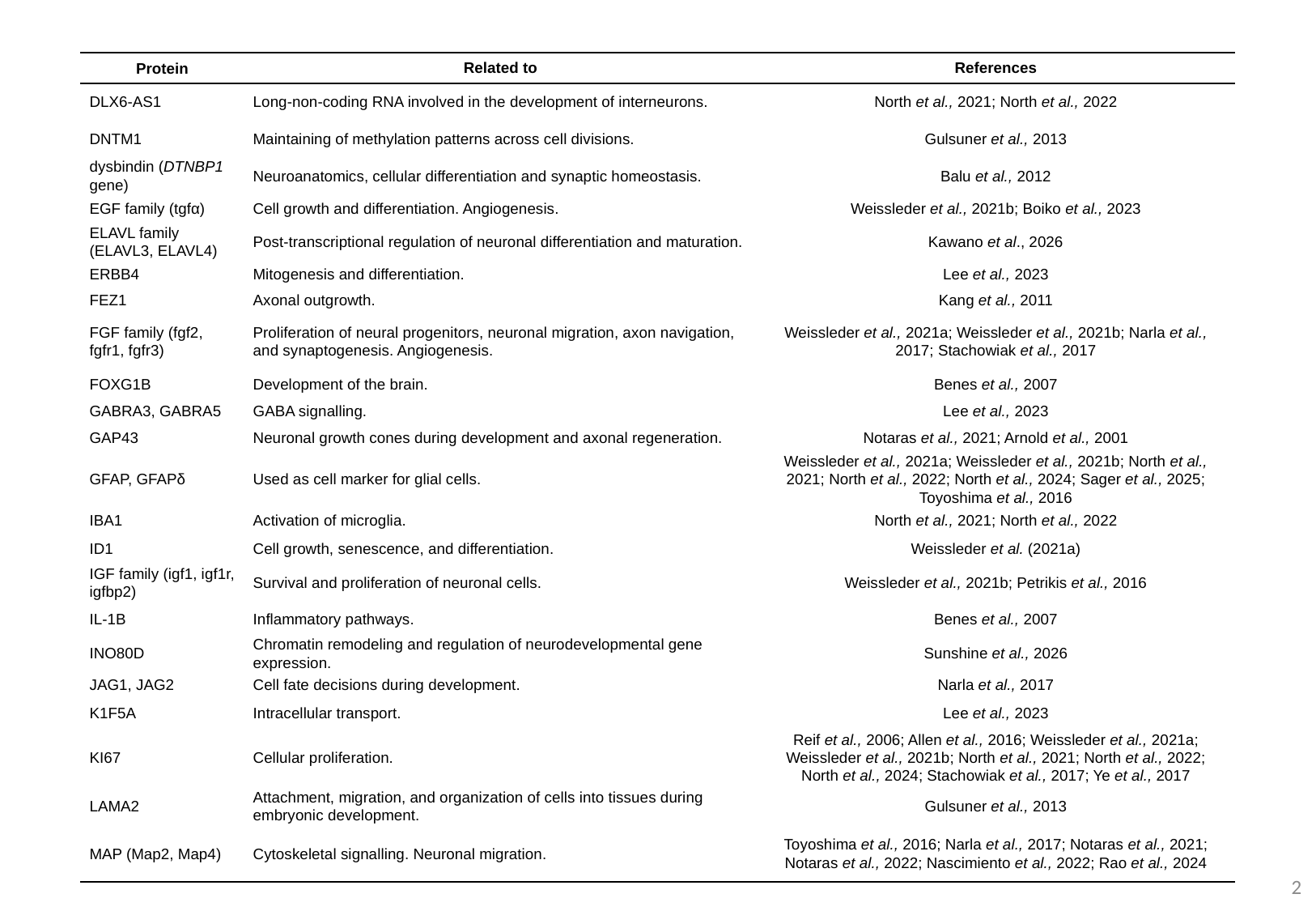

| Protein | Related to | References |
| --- | --- | --- |
| dlx6-as1 | Long-non-coding RNA involved in the development of interneurons. | North et al., 2021; North et al., 2022 |
| dntm1 | Maintaining of methylation patterns across cell divisions. | Gulsuner et al., 2013 |
| dysbindin (DTNBP1 gene) | Neuroanatomics, cellular differentiation and synaptic homeostasis. | Balu et al., 2012 |
| EGF family (tgfα) | Cell growth and differentiation. Angiogenesis. | Weissleder et al., 2021b; Boiko et al., 2023 |
| ELAVL family (ELAVL3, ELAVL4) | Post-transcriptional regulation of neuronal differentiation and maturation. | Kawano et al., 2026 |
| erbb4 | Mitogenesis and differentiation. | Lee et al., 2023 |
| FEZ1 | Axonal outgrowth. | Kang et al., 2011 |
| FGF family (fgf2, fgfr1, fgfr3) | Proliferation of neural progenitors, neuronal migration, axon navigation, and synaptogenesis. Angiogenesis. | Weissleder et al., 2021a; Weissleder et al., 2021b; Narla et al., 2017; Stachowiak et al., 2017 |
| foxg1b | Development of the brain. | Benes et al., 2007 |
| GABRA3, GABRA5 | GABA signalling. | Lee et al., 2023 |
| GAP43 | Neuronal growth cones during development and axonal regeneration. | Notaras et al., 2021; Arnold et al., 2001 |
| GFAP, GFAPδ | Used as cell marker for glial cells. | Weissleder et al., 2021a; Weissleder et al., 2021b; North et al., 2021; North et al., 2022; North et al., 2024; Sager et al., 2025; Toyoshima et al., 2016 |
| IBA1 | Activation of microglia. | North et al., 2021; North et al., 2022 |
| ID1 | Cell growth, senescence, and differentiation. | Weissleder et al. (2021a) |
| IGF family (igf1, igf1r, igfbp2) | Survival and proliferation of neuronal cells. | Weissleder et al., 2021b; Petrikis et al., 2016 |
| il-1β | Inflammatory pathways. | Benes et al., 2007 |
| INO80D | Chromatin remodeling and regulation of neurodevelopmental gene expression. | Sunshine et al., 2026 |
| JAG1, JAG2 | Cell fate decisions during development. | Narla et al., 2017 |
| k1f5a | Intracellular transport. | Lee et al., 2023 |
| KI67 | Cellular proliferation. | Reif et al., 2006; Allen et al., 2016; Weissleder et al., 2021a; Weissleder et al., 2021b; North et al., 2021; North et al., 2022; North et al., 2024; Stachowiak et al., 2017; Ye et al., 2017 |
| LAMA2 | Attachment, migration, and organization of cells into tissues during embryonic development. | Gulsuner et al., 2013 |
| MAP (Map2, Map4) | Cytoskeletal signalling. Neuronal migration. | Toyoshima et al., 2016; Narla et al., 2017; Notaras et al., 2021; Notaras et al., 2022; Nascimiento et al., 2022; Rao et al., 2024 |
2